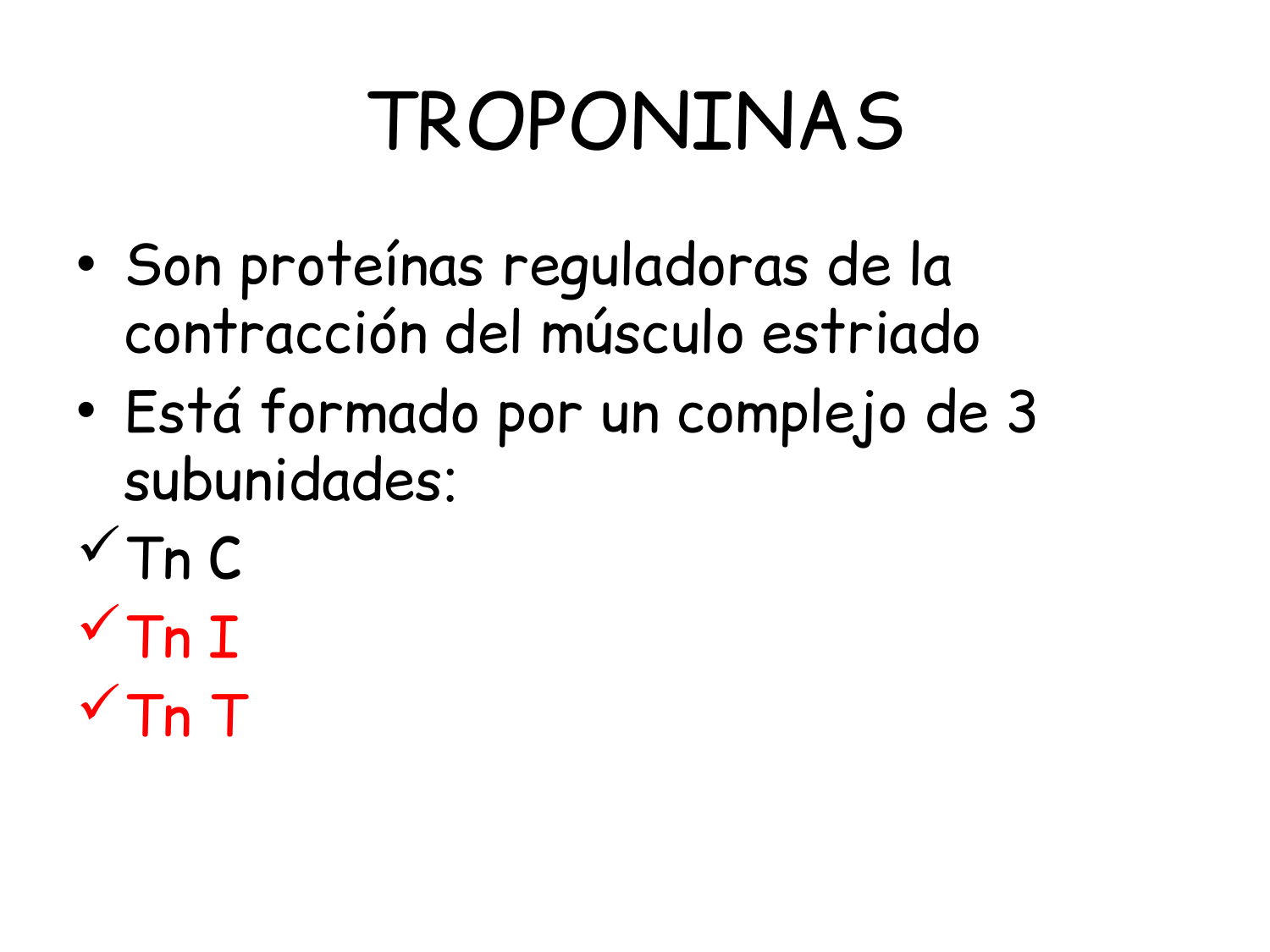

# TROPONINAS
Son proteínas reguladoras de la contracción del músculo estriado
Está formado por un complejo de 3 subunidades:
Tn C
Tn I
Tn T